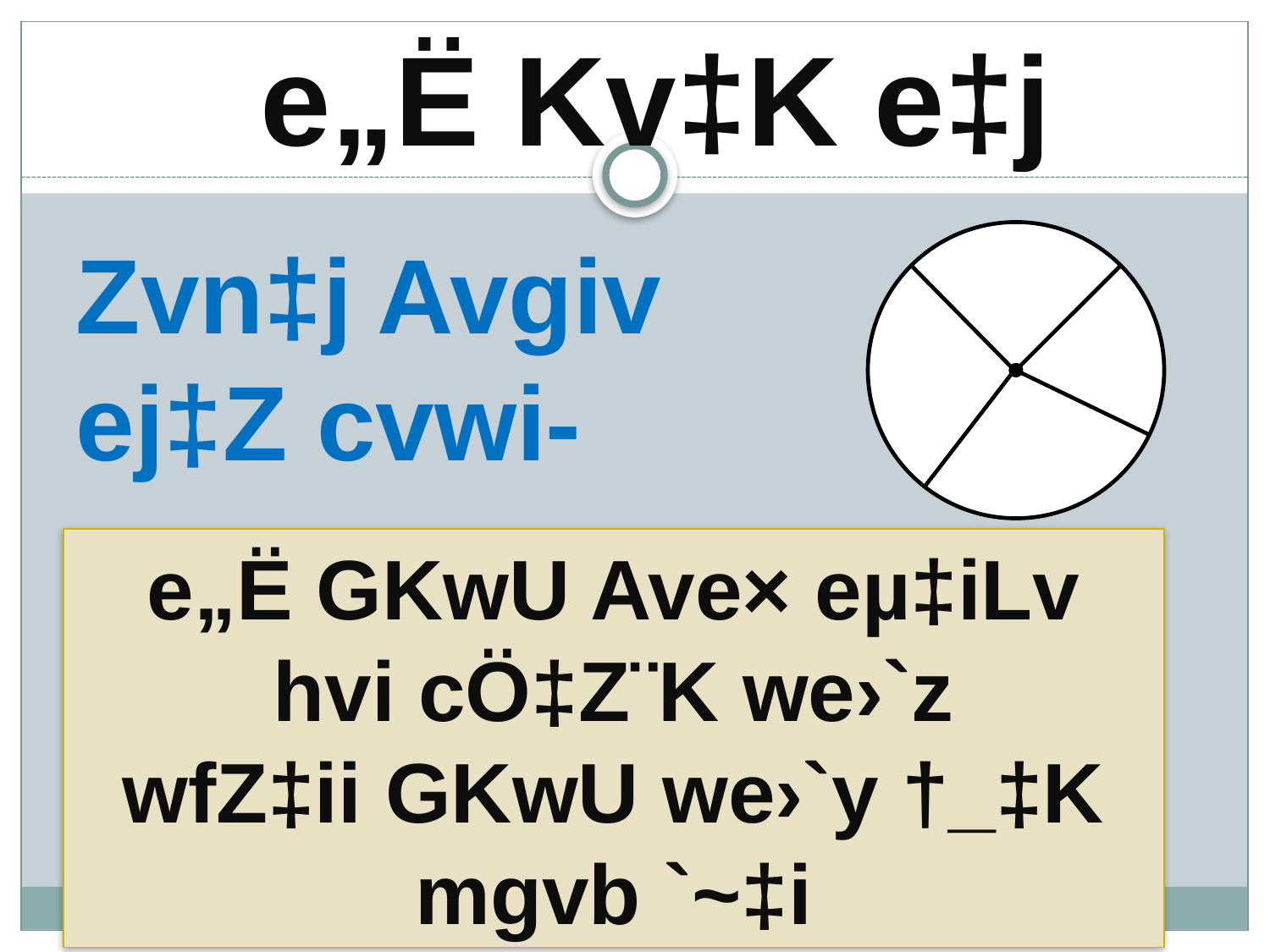

e„Ë Kv‡K e‡j
Zvn‡j Avgiv
ej‡Z cvwi-

e„Ë GKwU Ave× eµ‡iLv
hvi cÖ‡Z¨K we›`z
wfZ‡ii GKwU we›`y †_‡K mgvb `~‡i